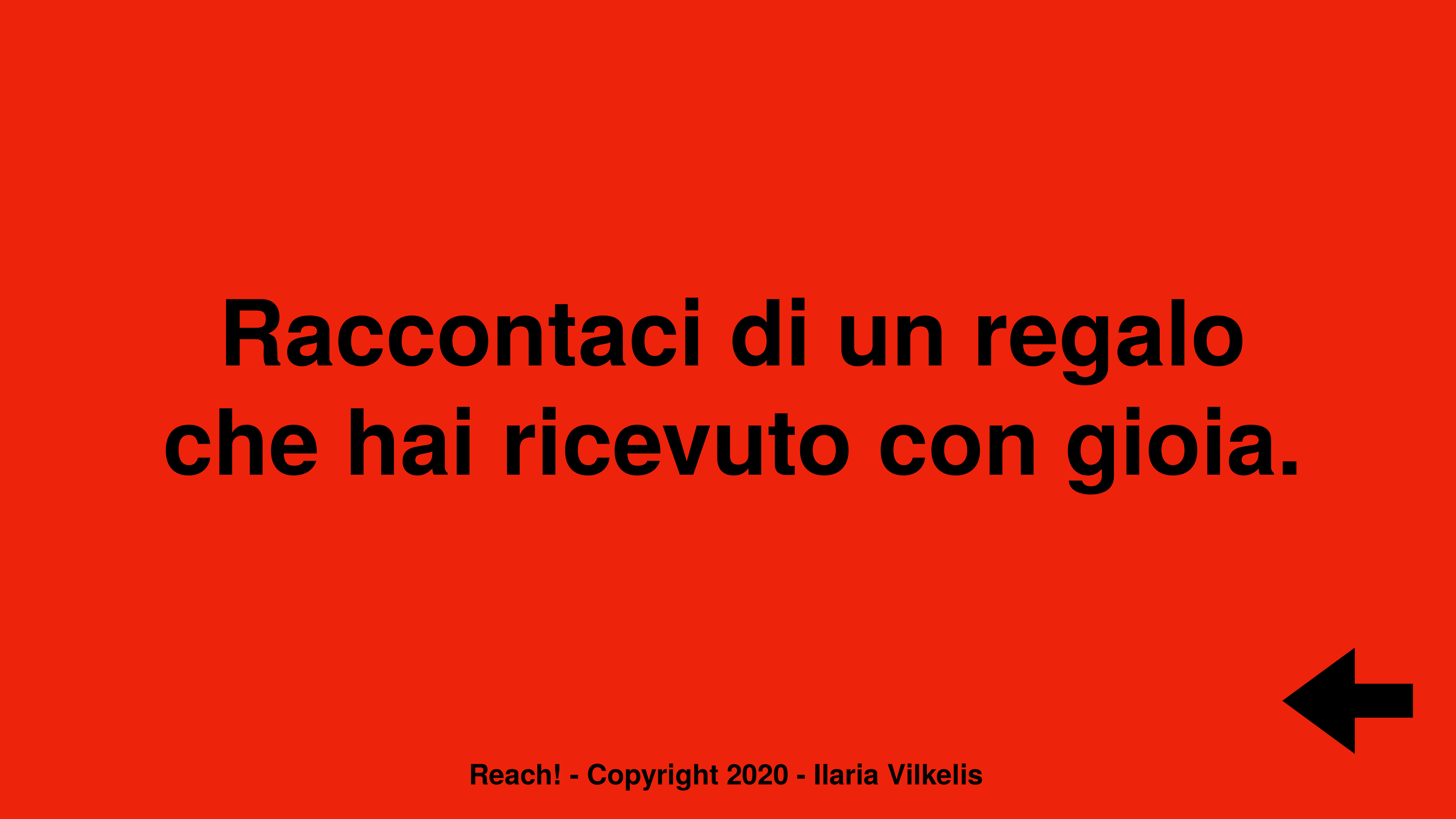

Raccontaci di un regalo che hai ricevuto con gioia.